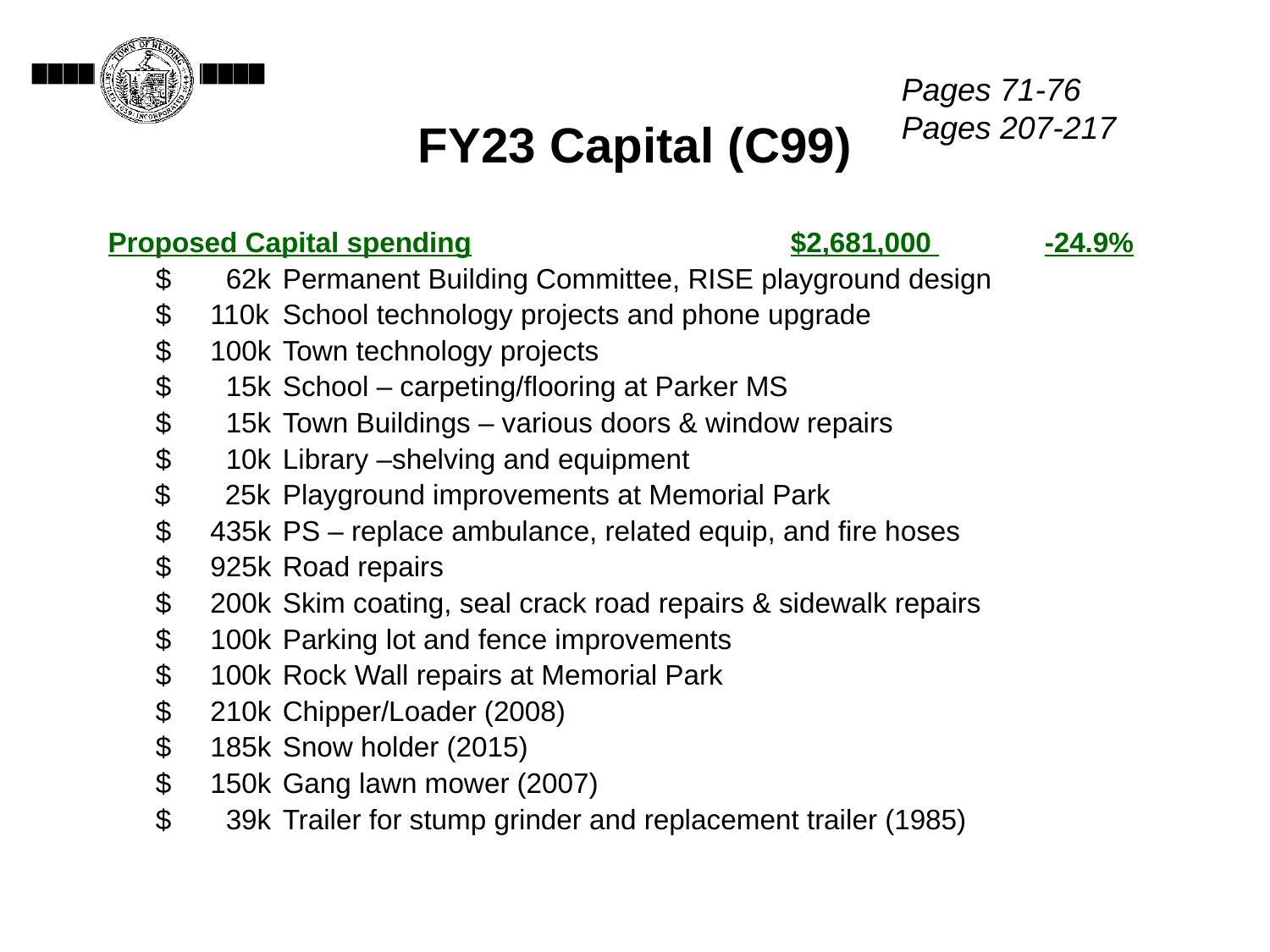

FY23 Capital (C99)
Pages 71-76
Pages 207-217
Proposed Capital spending			$2,681,000 	-24.9%
	$       62k 	Permanent Building Committee, RISE playground design
	$     110k 	School technology projects and phone upgrade
	$     100k	Town technology projects
	$       15k 	School – carpeting/flooring at Parker MS
	$       15k	Town Buildings – various doors & window repairs
	$       10k	Library –shelving and equipment
      $       25k	Playground improvements at Memorial Park
	$     435k	PS – replace ambulance, related equip, and fire hoses
 	$     925k	Road repairs
	$     200k	Skim coating, seal crack road repairs & sidewalk repairs
	$     100k	Parking lot and fence improvements
	$     100k	Rock Wall repairs at Memorial Park
	$     210k	Chipper/Loader (2008)
	$     185k	Snow holder (2015)
	$     150k 	Gang lawn mower (2007)
	$       39k	Trailer for stump grinder and replacement trailer (1985)